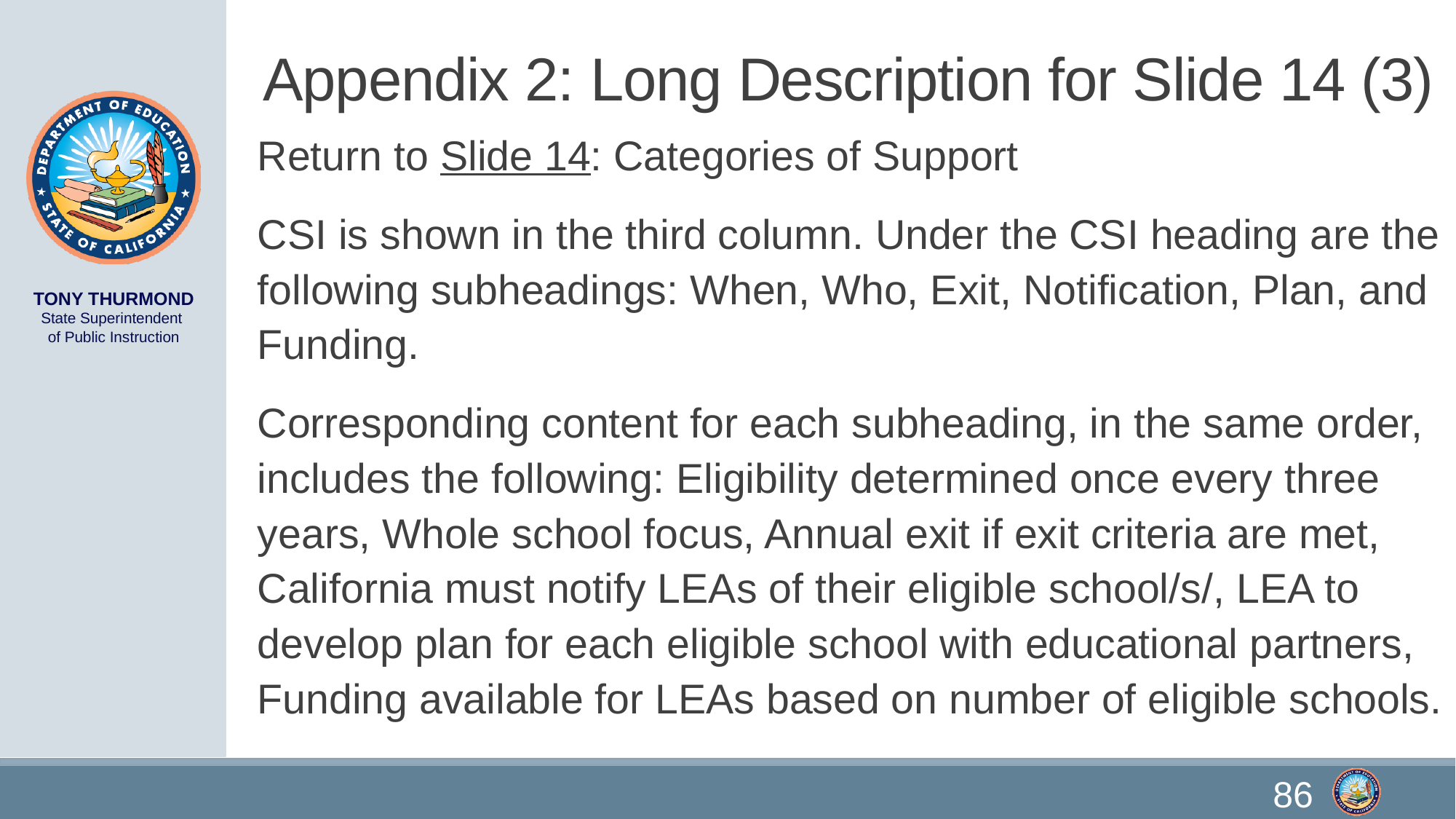

# Appendix 2: Long Description for Slide 14 (3)
Return to Slide 14: Categories of Support
CSI is shown in the third column. Under the CSI heading are the following subheadings: When, Who, Exit, Notification, Plan, and Funding.
Corresponding content for each subheading, in the same order, includes the following: Eligibility determined once every three years, Whole school focus, Annual exit if exit criteria are met, California must notify LEAs of their eligible school/s/, LEA to develop plan for each eligible school with educational partners, Funding available for LEAs based on number of eligible schools.
86